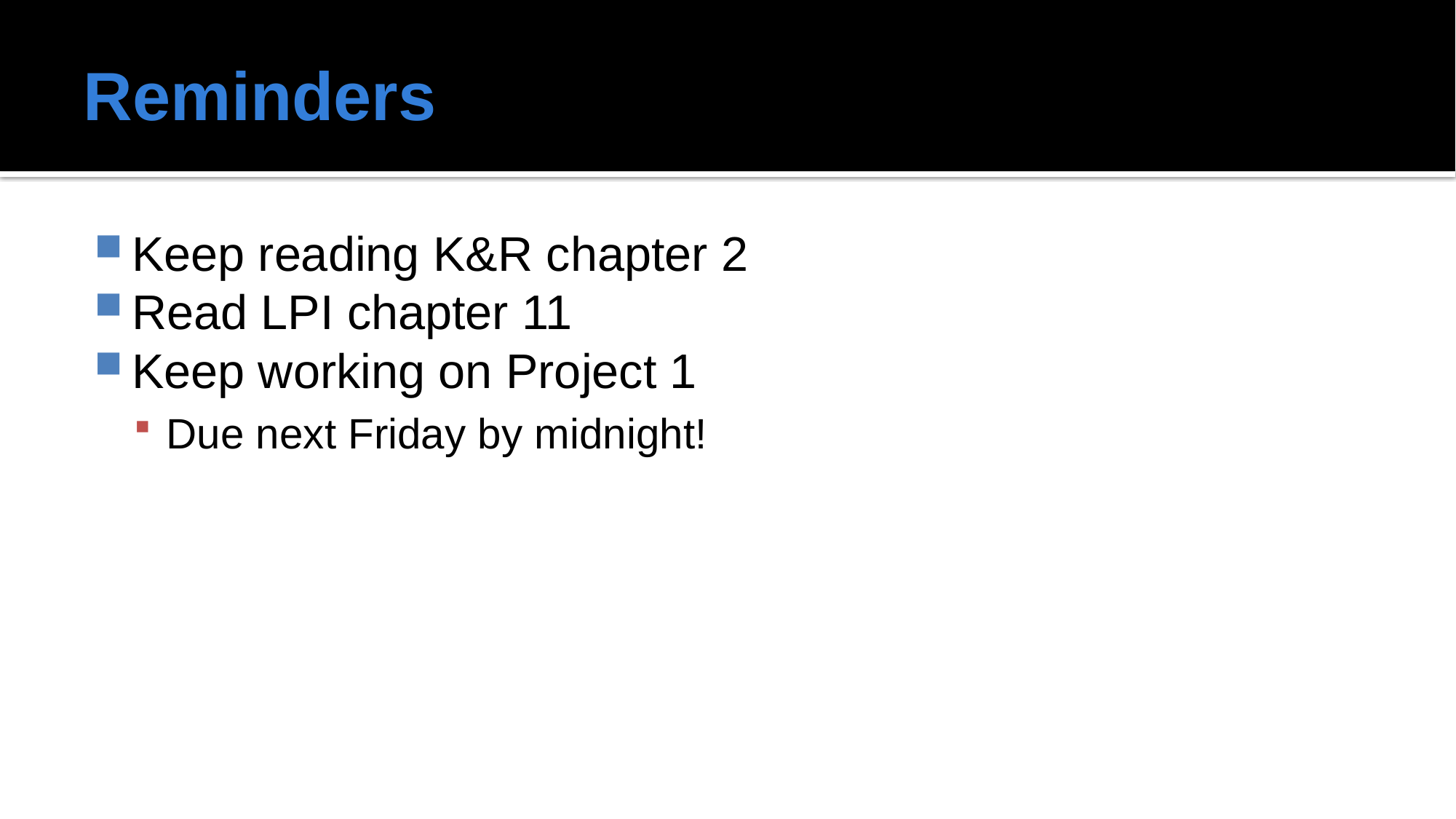

# Reminders
Keep reading K&R chapter 2
Read LPI chapter 11
Keep working on Project 1
Due next Friday by midnight!